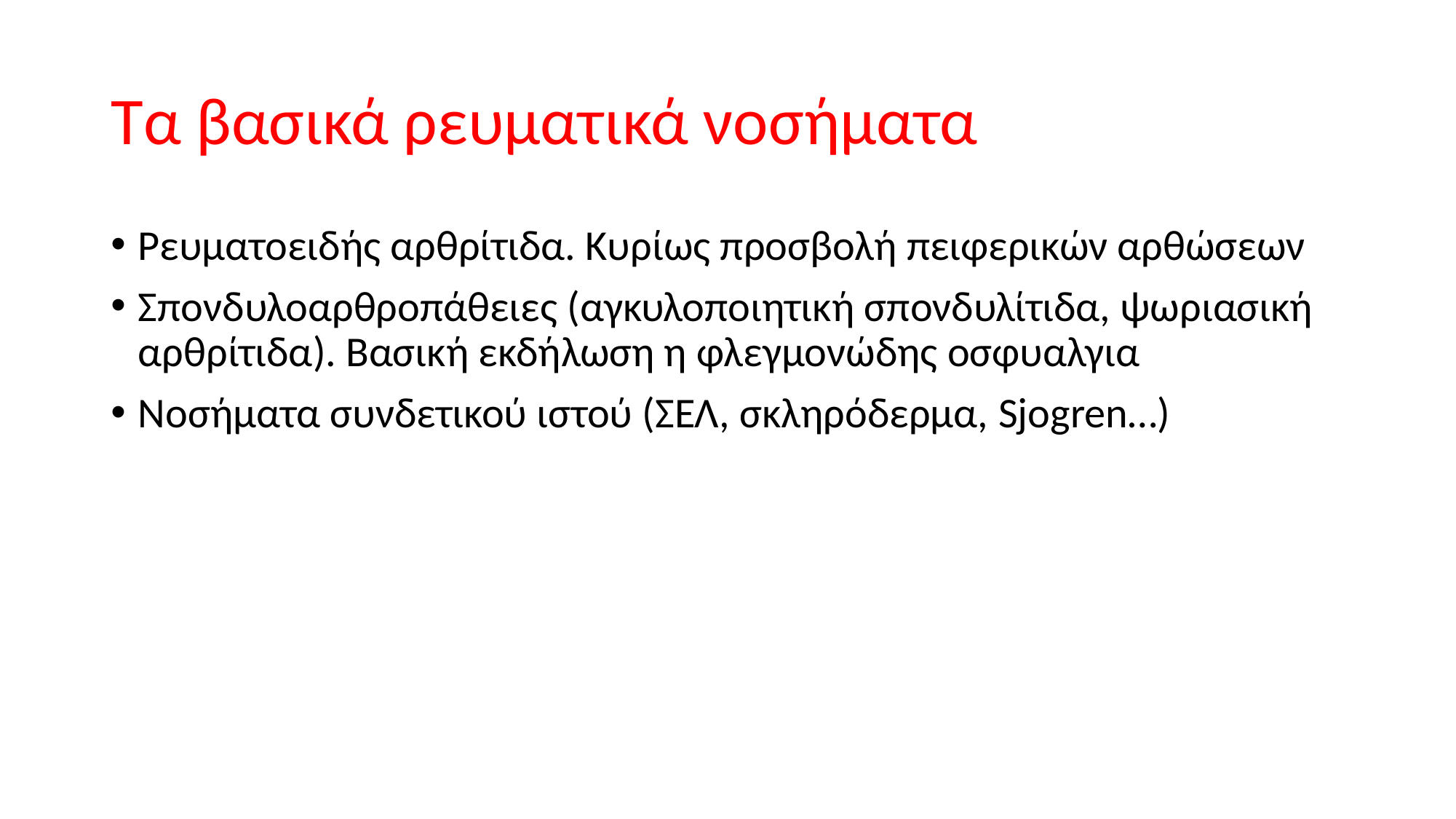

# Τα βασικά ρευματικά νοσήματα
Ρευματοειδής αρθρίτιδα. Κυρίως προσβολή πειφερικών αρθώσεων
Σπονδυλοαρθροπάθειες (αγκυλοποιητική σπονδυλίτιδα, ψωριασική αρθρίτιδα). Βασική εκδήλωση η φλεγμονώδης οσφυαλγια
Νοσήματα συνδετικού ιστού (ΣΕΛ, σκληρόδερμα, Sjogren…)